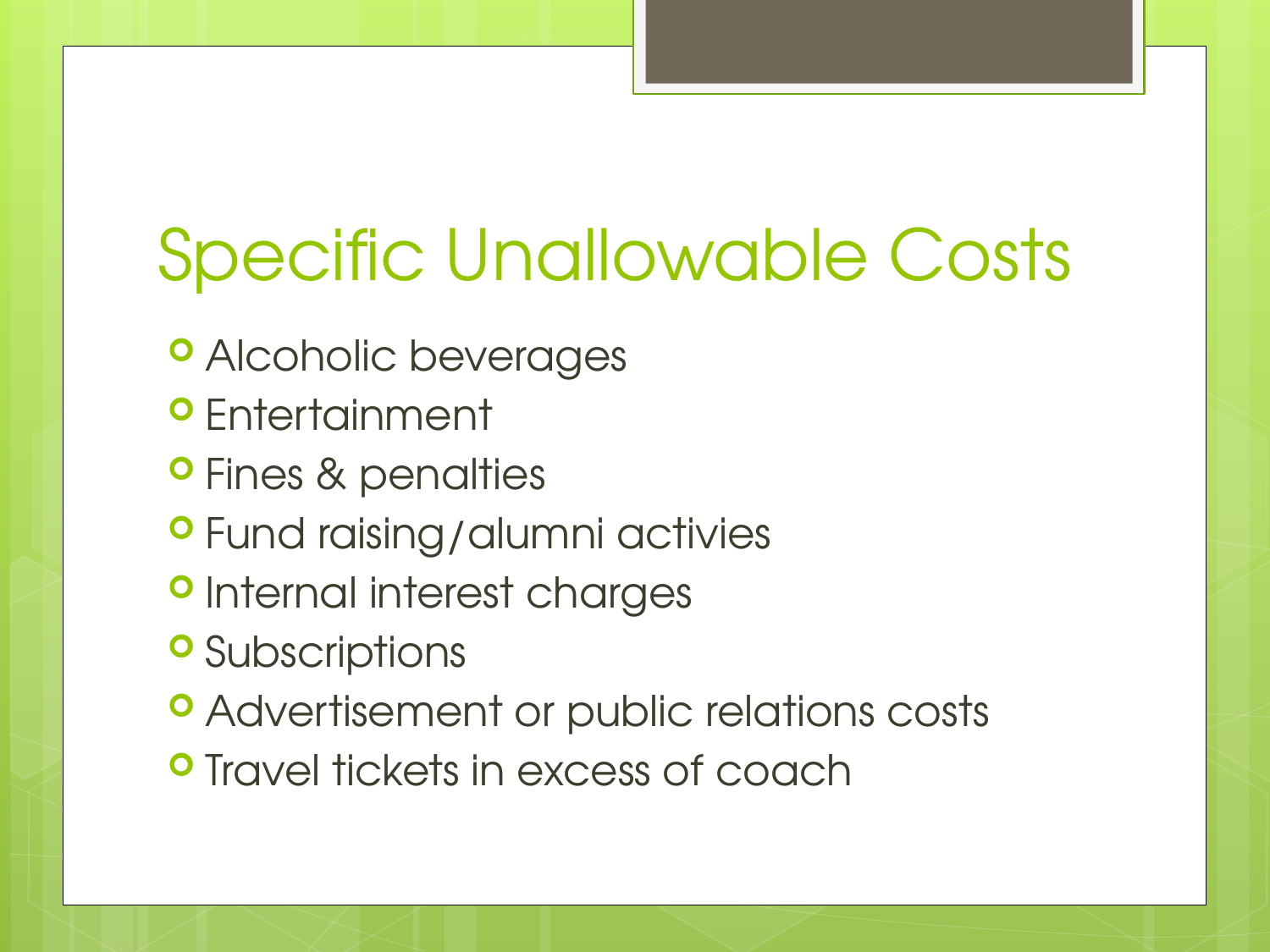

# Specific Unallowable Costs
Alcoholic beverages
Entertainment
Fines & penalties
Fund raising/alumni activies
Internal interest charges
Subscriptions
Advertisement or public relations costs
Travel tickets in excess of coach